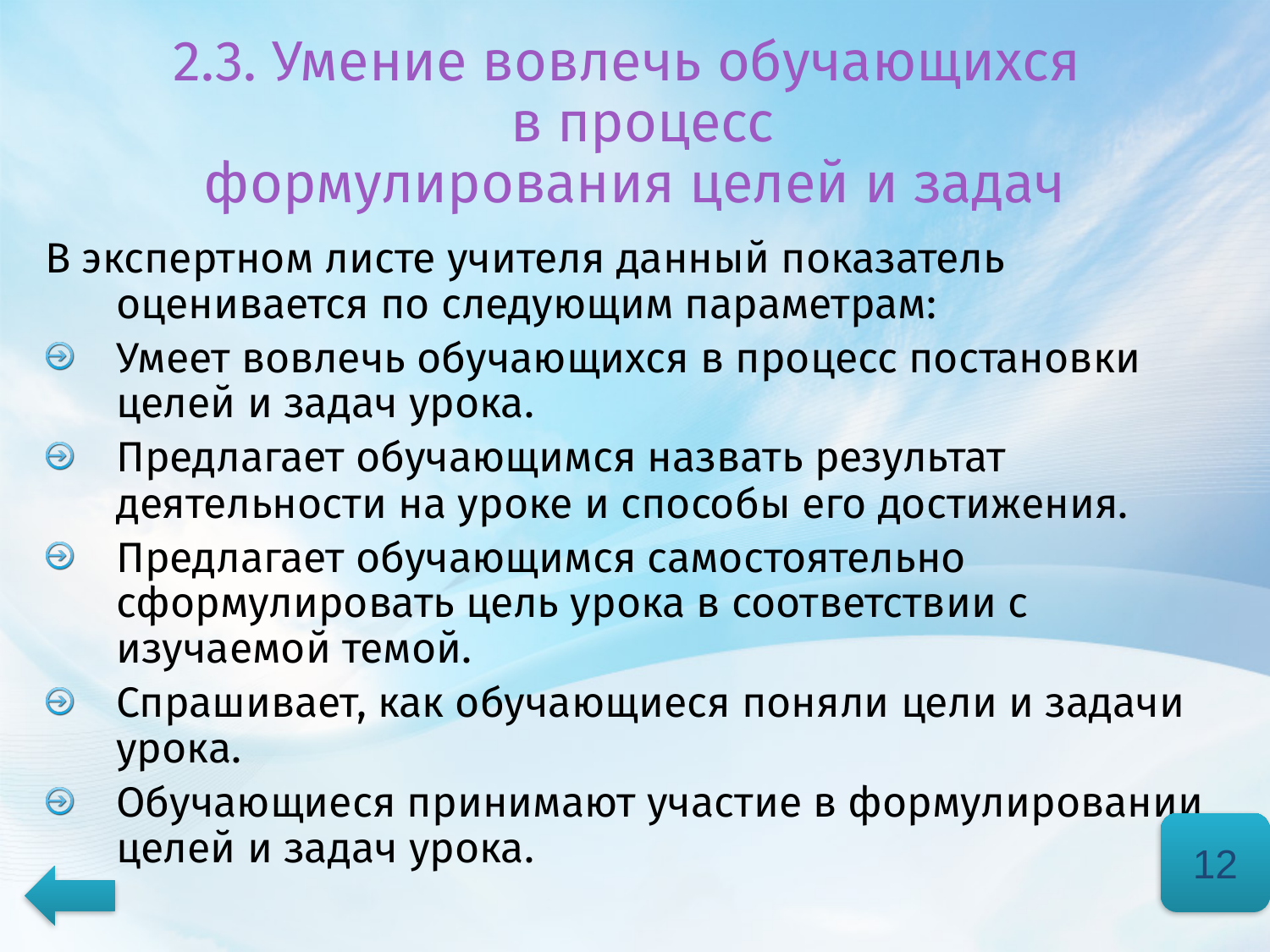

# 2.3. Умение вовлечь обучающихся в процесс формулирования целей и задач
В экспертном листе учителя данный показатель оценивается по следующим параметрам:
Умеет вовлечь обучающихся в процесс постановки целей и задач урока.
Предлагает обучающимся назвать результат деятельности на уроке и способы его достижения.
Предлагает обучающимся самостоятельно сформулировать цель урока в соответствии с изучаемой темой.
Спрашивает, как обучающиеся поняли цели и задачи урока.
Обучающиеся принимают участие в формулировании целей и задач урока.

12